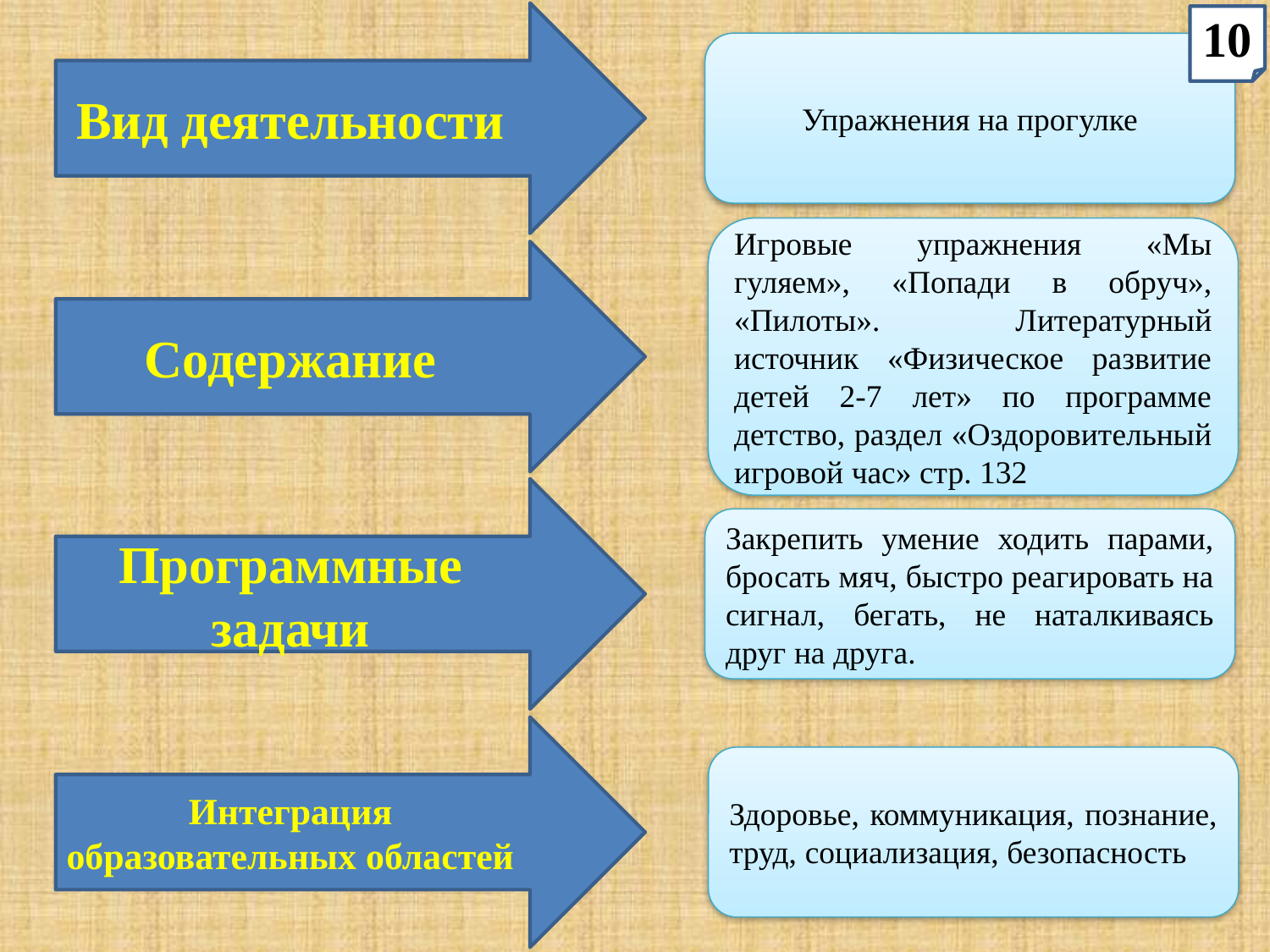

Вид деятельности
10
Упражнения на прогулке
Игровые упражнения «Мы гуляем», «Попади в обруч», «Пилоты». Литературный источник «Физическое развитие детей 2-7 лет» по программе детство, раздел «Оздоровительный игровой час» стр. 132

Содержание

Программные задачи
Закрепить умение ходить парами, бросать мяч, быстро реагировать на сигнал, бегать, не наталкиваясь друг на друга.

Интеграция образовательных областей
Здоровье, коммуникация, познание, труд, социализация, безопасность